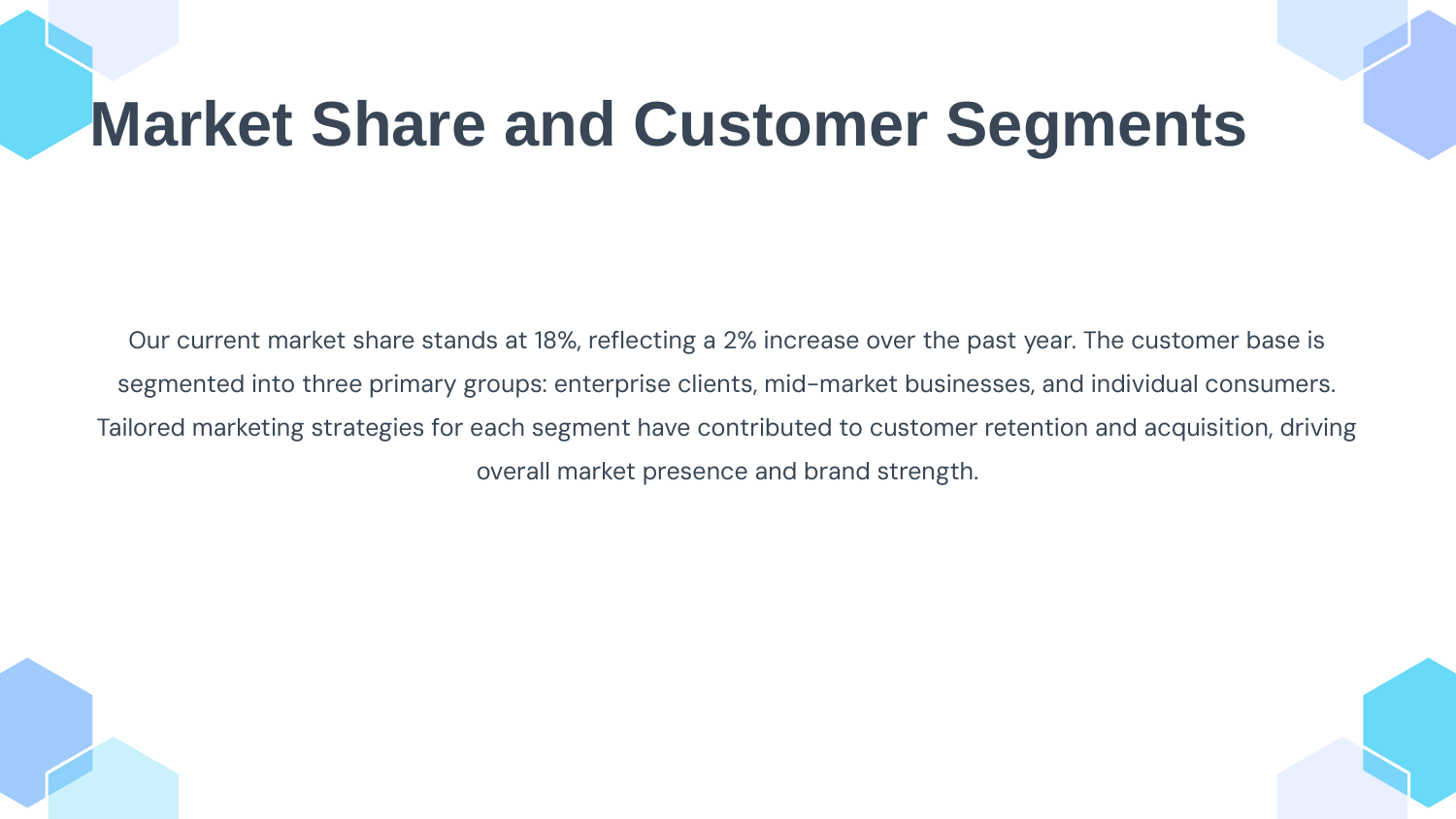

Market Share and Customer Segments
Our current market share stands at 18%, reflecting a 2% increase over the past year. The customer base is segmented into three primary groups: enterprise clients, mid-market businesses, and individual consumers. Tailored marketing strategies for each segment have contributed to customer retention and acquisition, driving overall market presence and brand strength.